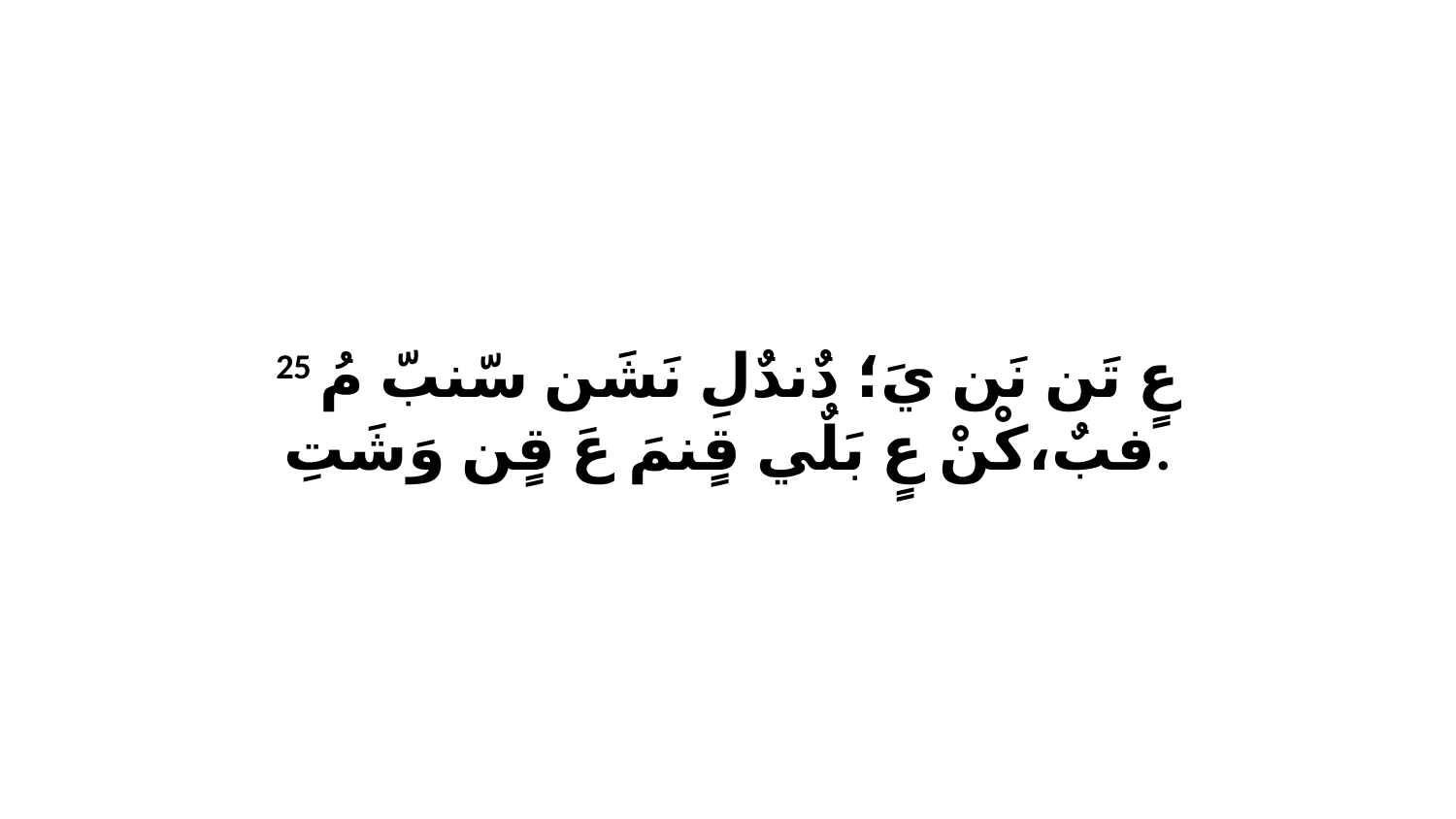

25 عٍ تَن نَن يَ؛ دٌندٌلِ نَشَن سّنبّ مُ فبٌ،كْنْ عٍ بَلٌي قٍنمَ عَ قٍن وَشَتِ.